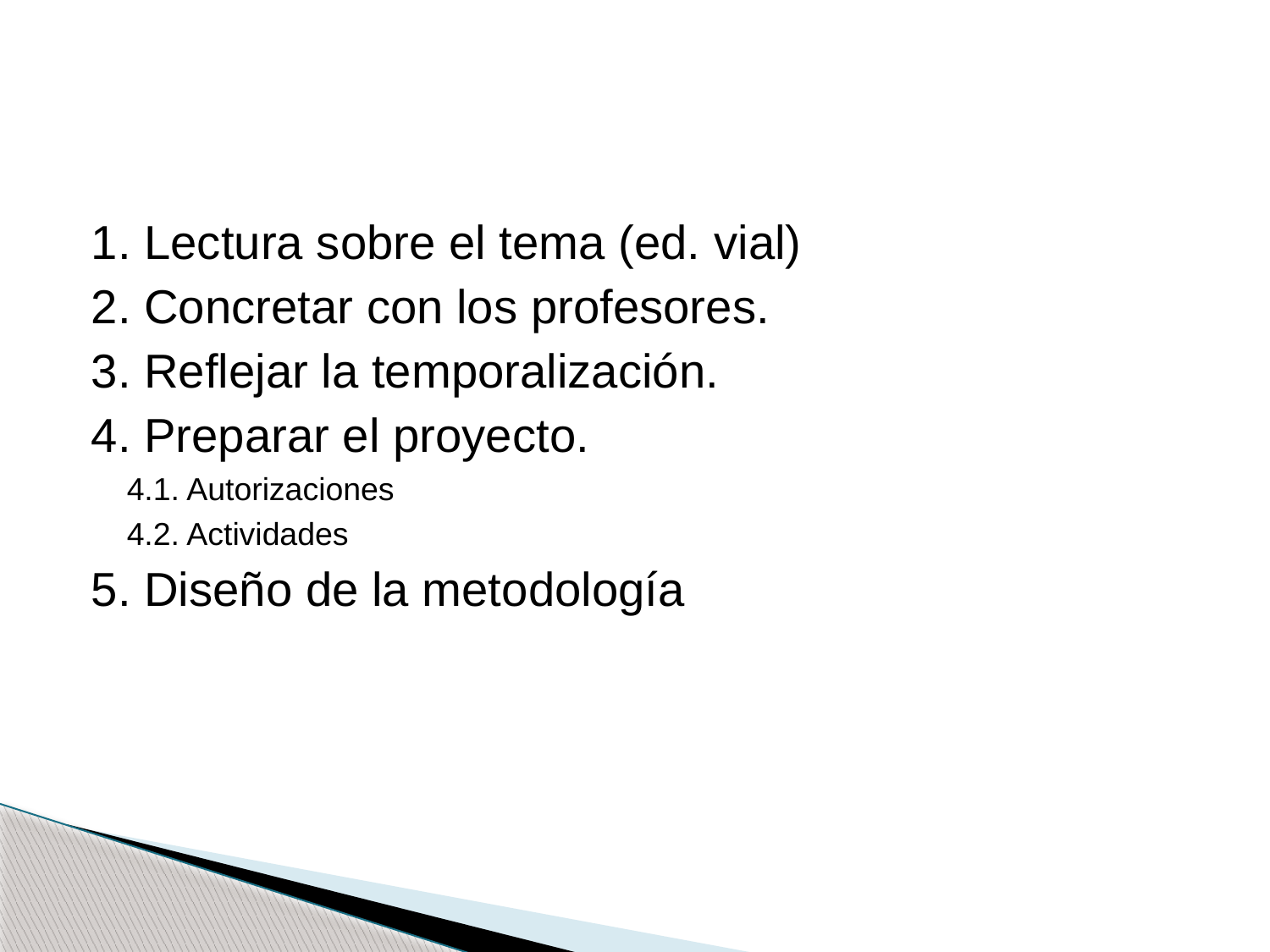

# Antes del proyecto
1. Lectura sobre el tema (ed. vial)
2. Concretar con los profesores.
3. Reflejar la temporalización.
4. Preparar el proyecto.
	4.1. Autorizaciones
	4.2. Actividades
5. Diseño de la metodología